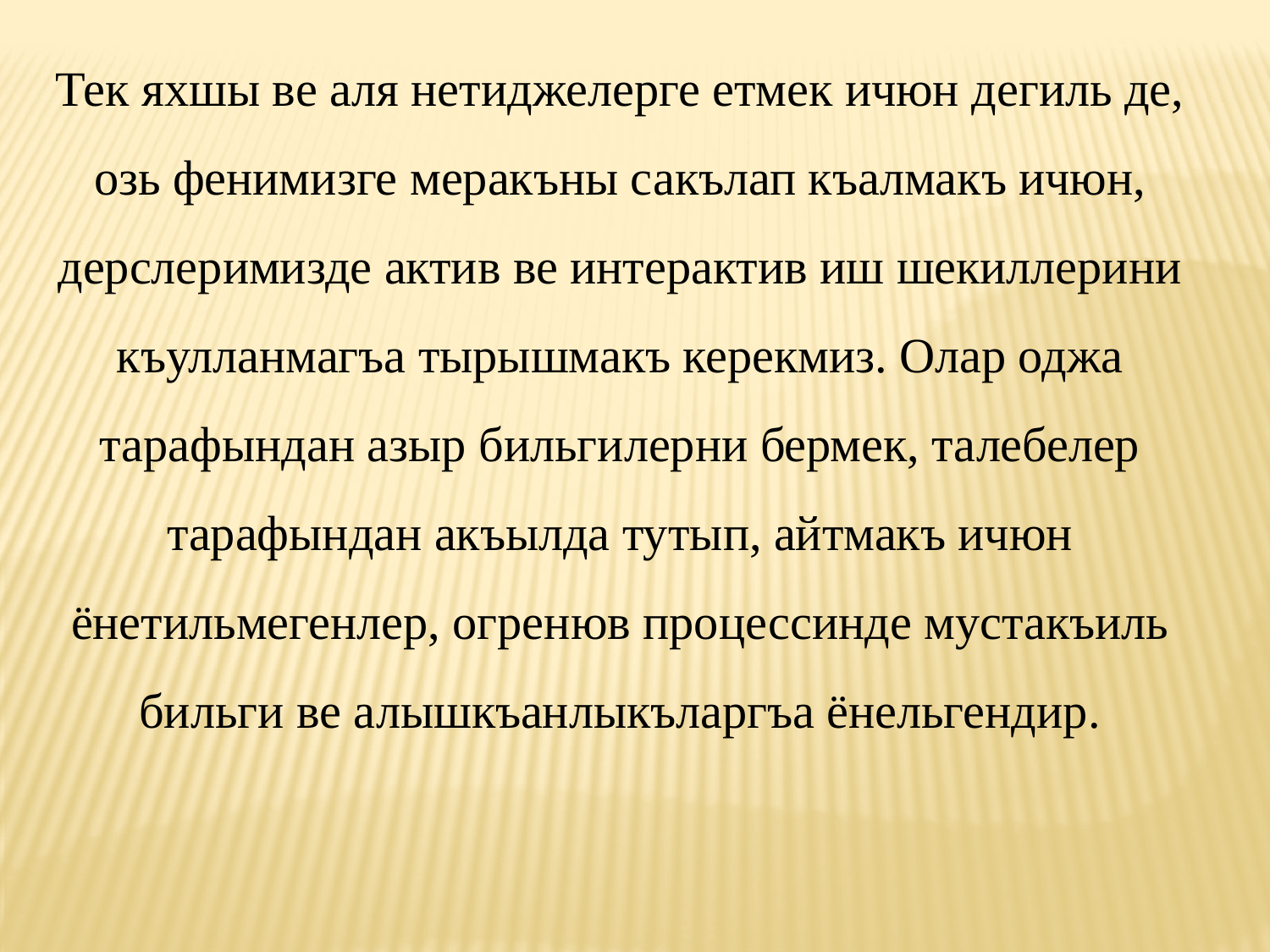

Тек яхшы ве аля нетиджелерге етмек ичюн дегиль де, озь фенимизге меракъны сакълап къалмакъ ичюн, дерслеримизде актив ве интерактив иш шекиллерини къулланмагъа тырышмакъ керекмиз. Олар оджа тарафындан азыр бильгилерни бермек, талебелер тарафындан акъылда тутып, айтмакъ ичюн ёнетильмегенлер, огренюв процессинде мустакъиль бильги ве алышкъанлыкъларгъа ёнельгендир.